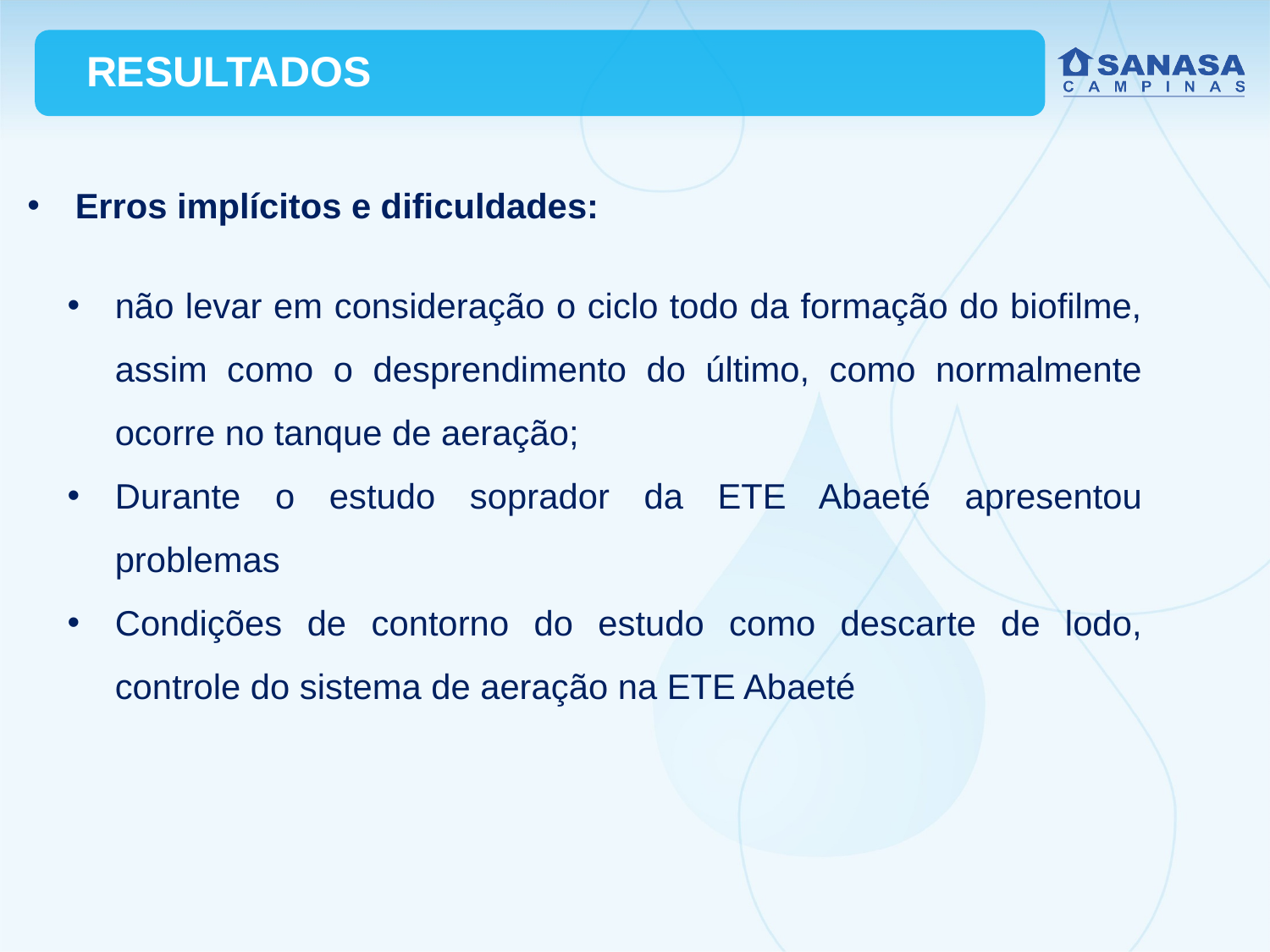

RESULTADOS
Erros implícitos e dificuldades:
não levar em consideração o ciclo todo da formação do biofilme, assim como o desprendimento do último, como normalmente ocorre no tanque de aeração;
Durante o estudo soprador da ETE Abaeté apresentou problemas
Condições de contorno do estudo como descarte de lodo, controle do sistema de aeração na ETE Abaeté